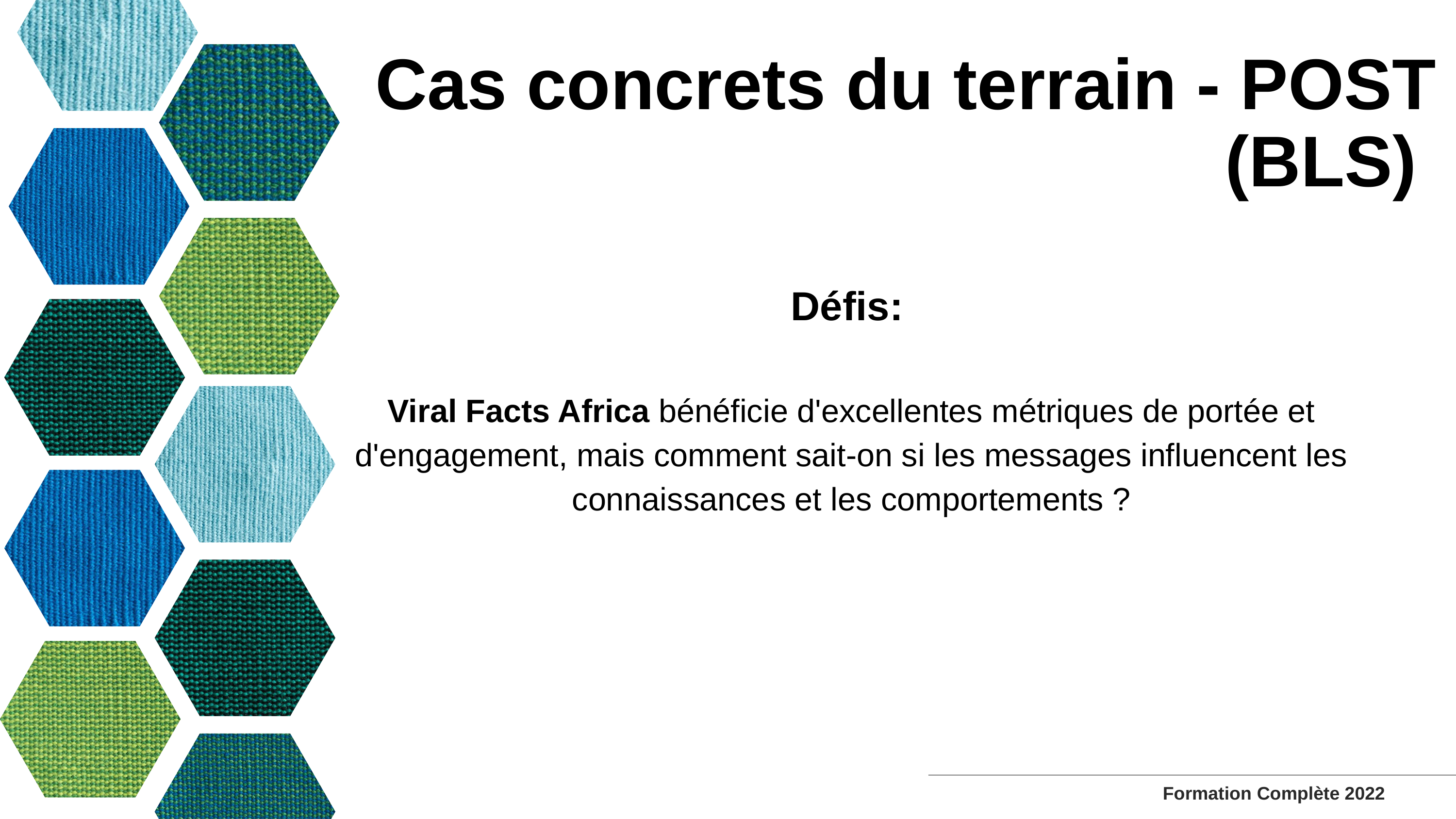

# Cas concrets du terrain - POST (BLS)
Défis:

Viral Facts Africa bénéficie d'excellentes métriques de portée et d'engagement, mais comment sait-on si les messages influencent les connaissances et les comportements ?

Formation​ Complète 2022